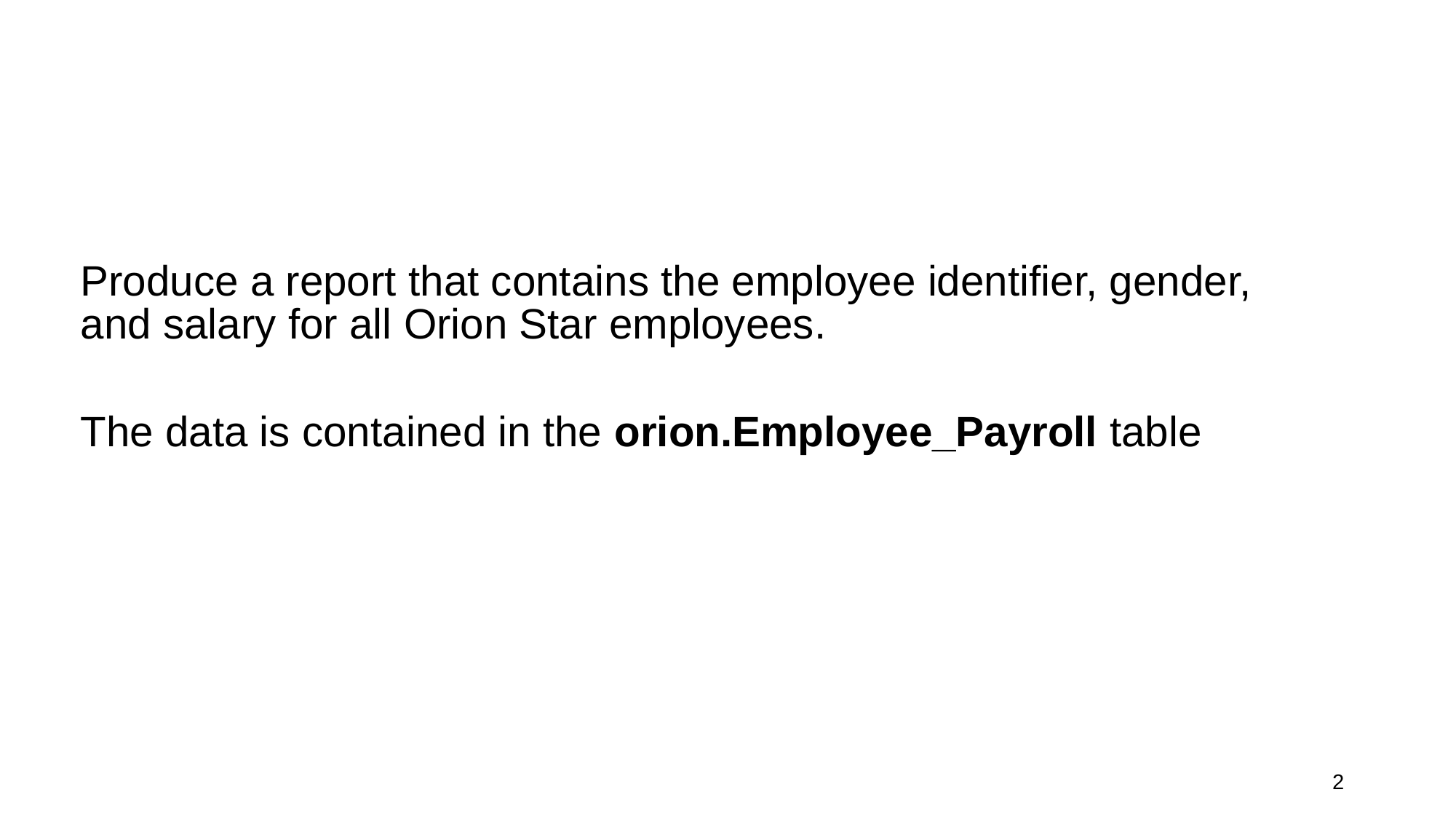

Produce a report that contains the employee identifier, gender, and salary for all Orion Star employees.

The data is contained in the orion.Employee_Payroll table
2